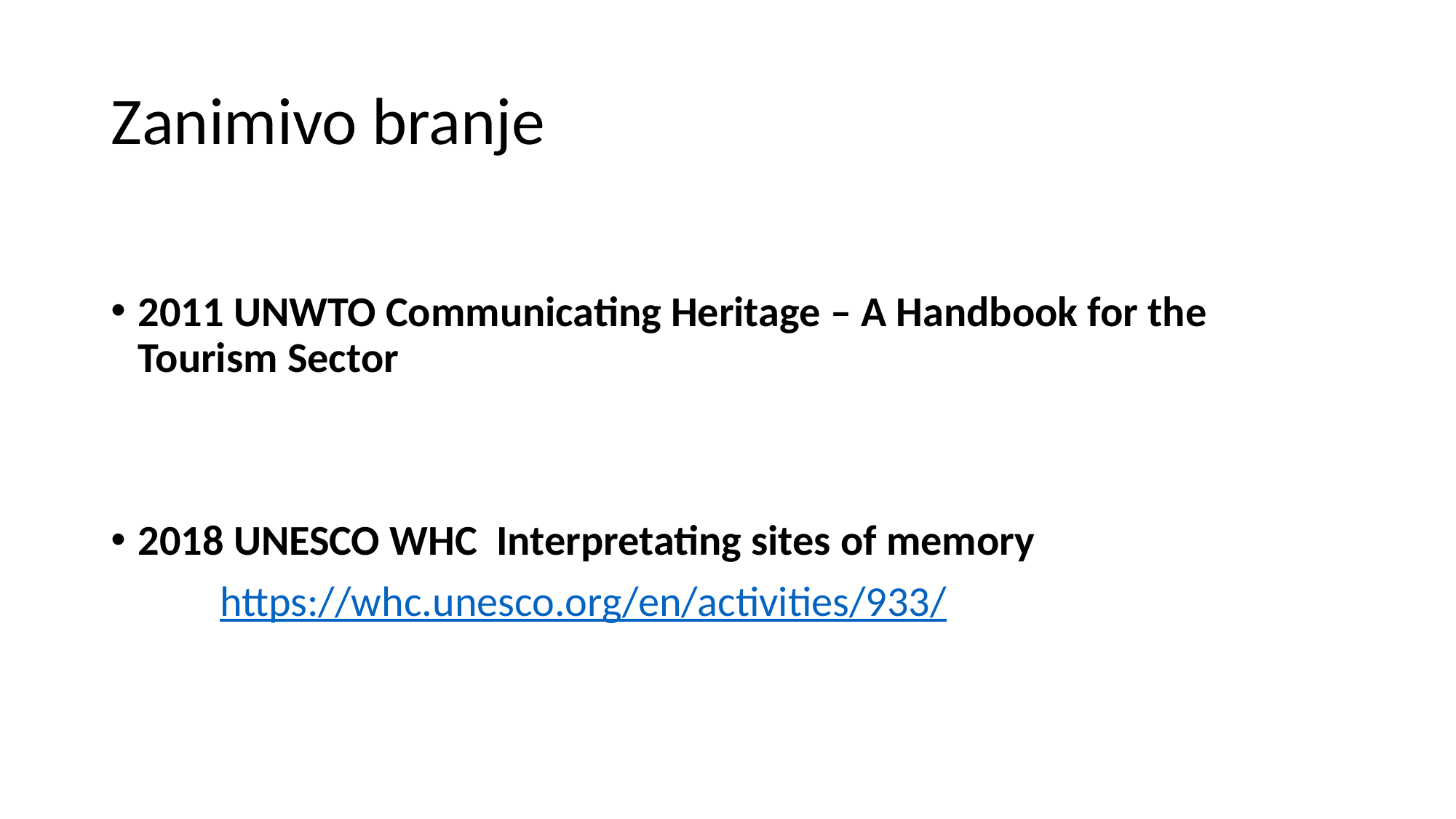

# Zanimivo branje

2011 UNWTO Communicating Heritage – A Handbook for the Tourism Sector

2018 UNESCO WHC  Interpretating sites of memory
	https://whc.unesco.org/en/activities/933/